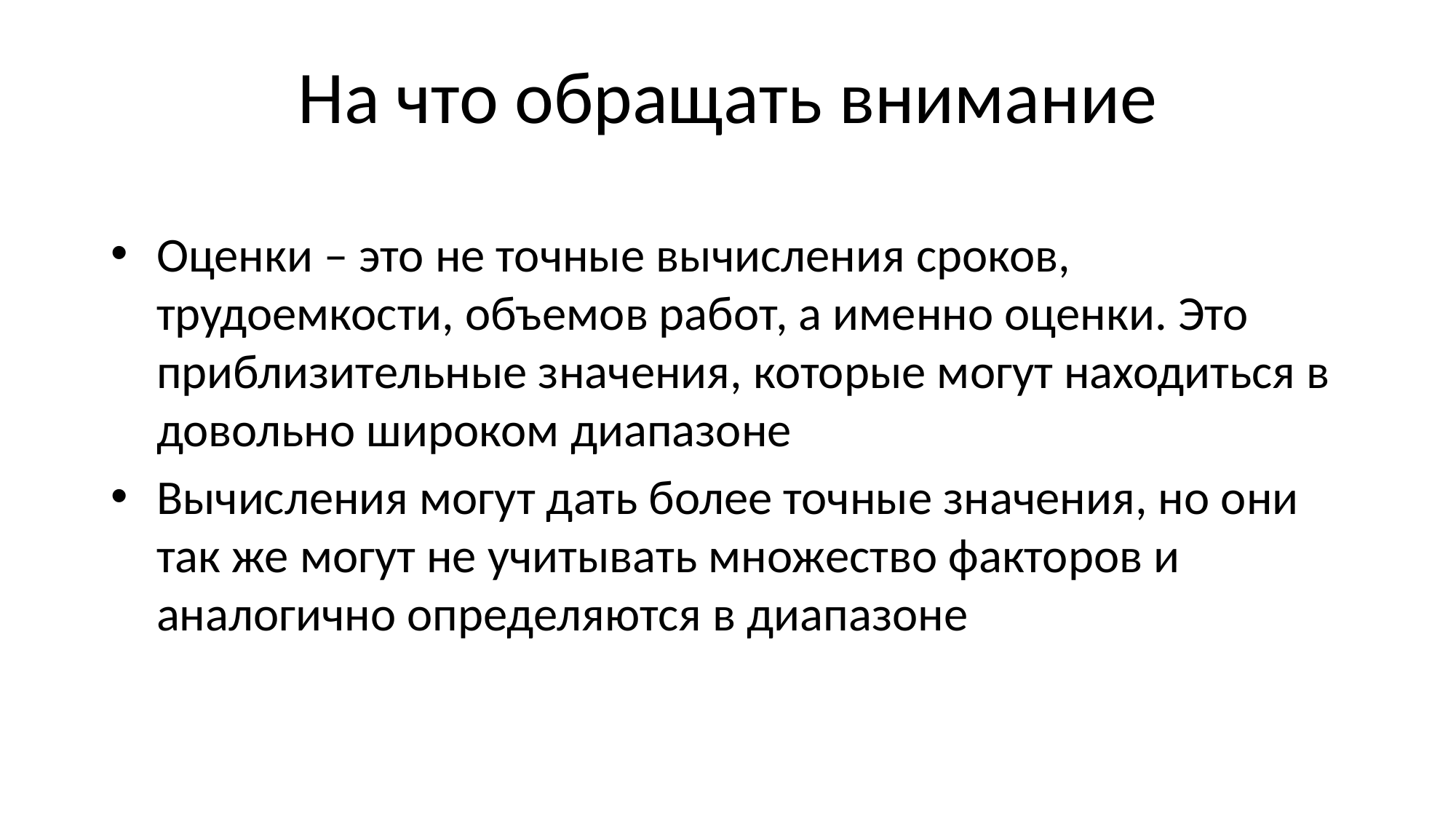

# На что обращать внимание
Оценки – это не точные вычисления сроков, трудоемкости, объемов работ, а именно оценки. Это приблизительные значения, которые могут находиться в довольно широком диапазоне
Вычисления могут дать более точные значения, но они так же могут не учитывать множество факторов и аналогично определяются в диапазоне